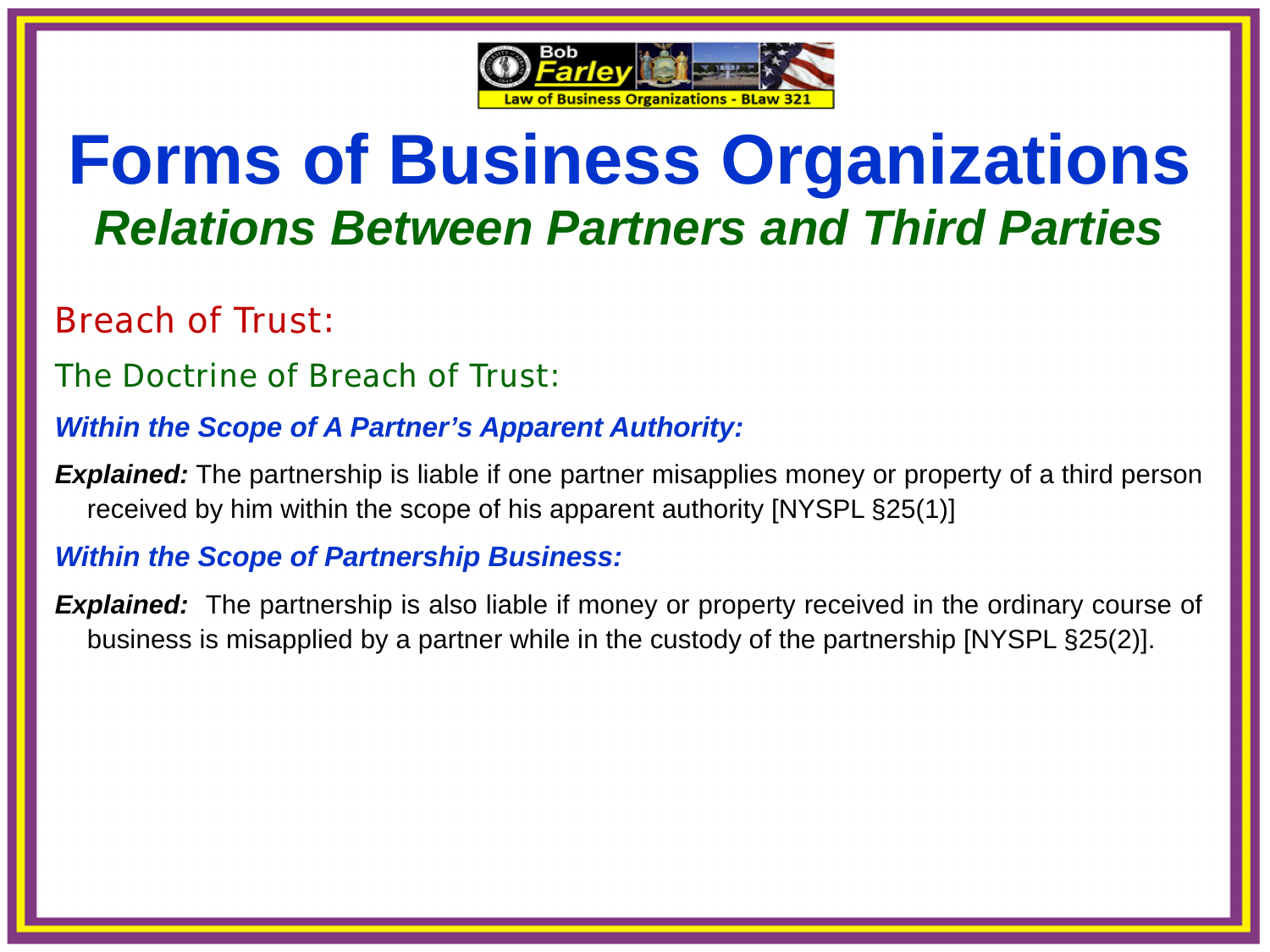

Forms of Business Organizations
Relations Between Partners and Third Parties

Breach of Trust:

The Doctrine of Breach of Trust:

Within the Scope of A Partner’s Apparent Authority:

Explained: The partnership is liable if one partner misapplies money or property of a third person received by him within the scope of his apparent authority [NYSPL §25(1)]

Within the Scope of Partnership Business:

Explained:  The partnership is also liable if money or property received in the ordinary course of business is misapplied by a partner while in the custody of the partnership [NYSPL §25(2)].